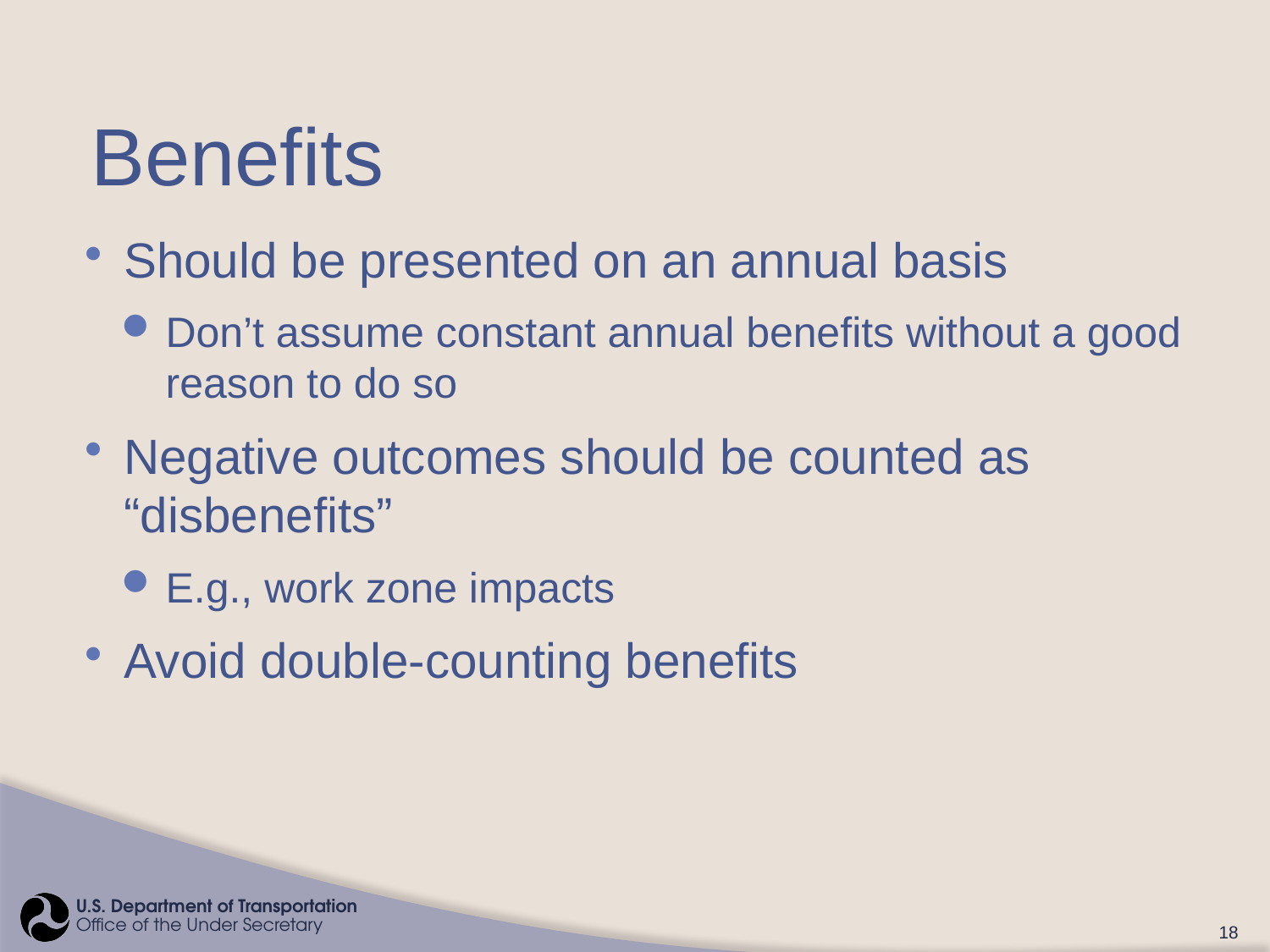

# Benefits
Should be presented on an annual basis
Don’t assume constant annual benefits without a good reason to do so
Negative outcomes should be counted as “disbenefits”
E.g., work zone impacts
Avoid double-counting benefits
18